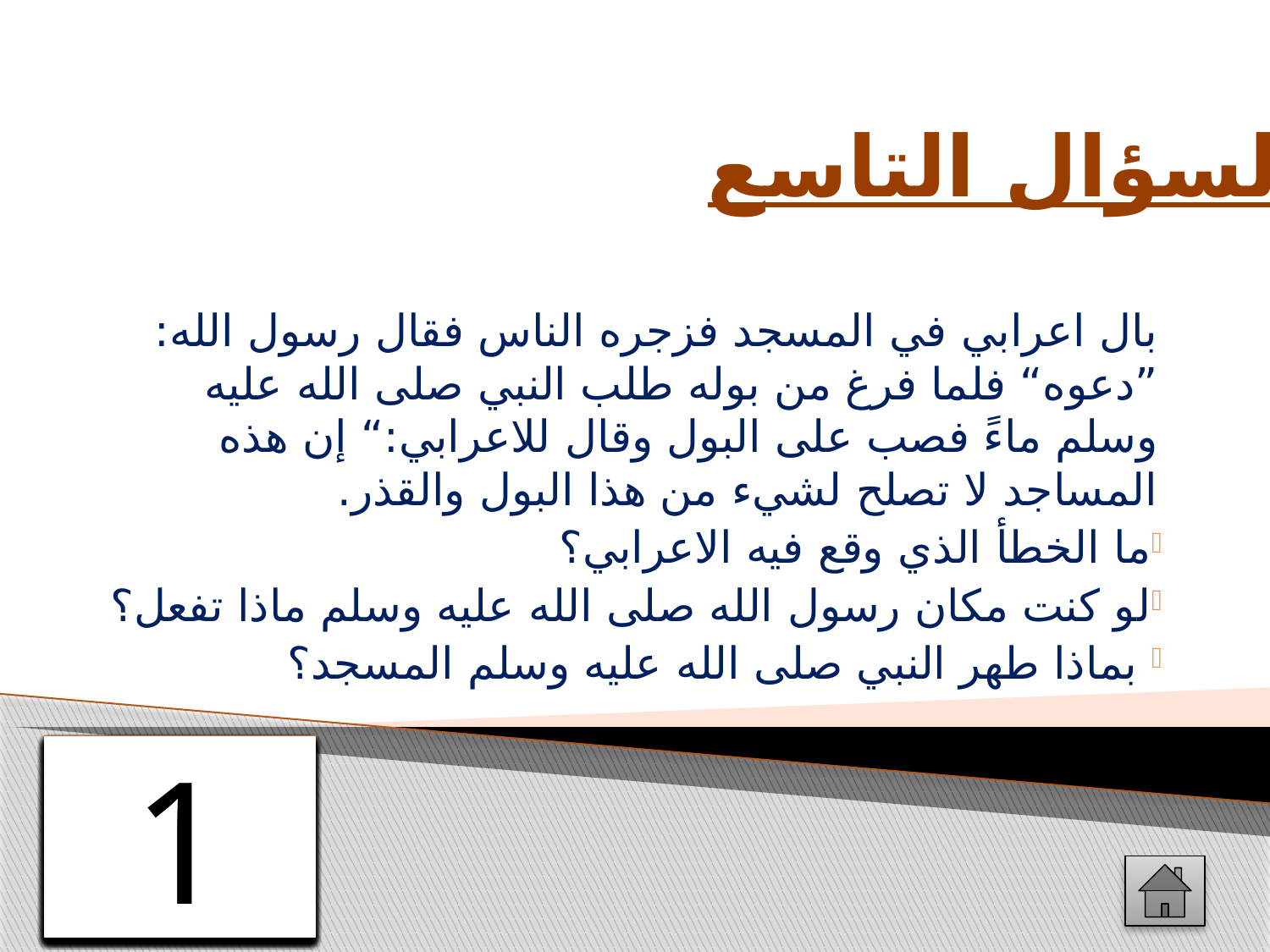

السؤال التاسع
بال اعرابي في المسجد فزجره الناس فقال رسول الله: ”دعوه“ فلما فرغ من بوله طلب النبي صلى الله عليه وسلم ماءً فصب على البول وقال للاعرابي:“ إن هذه المساجد لا تصلح لشيء من هذا البول والقذر.
ما الخطأ الذي وقع فيه الاعرابي؟
لو كنت مكان رسول الله صلى الله عليه وسلم ماذا تفعل؟
 بماذا طهر النبي صلى الله عليه وسلم المسجد؟

9
20
14
11
6
19
18
17
16
15
13
12
10
8
7
5
4
3
2
1

17